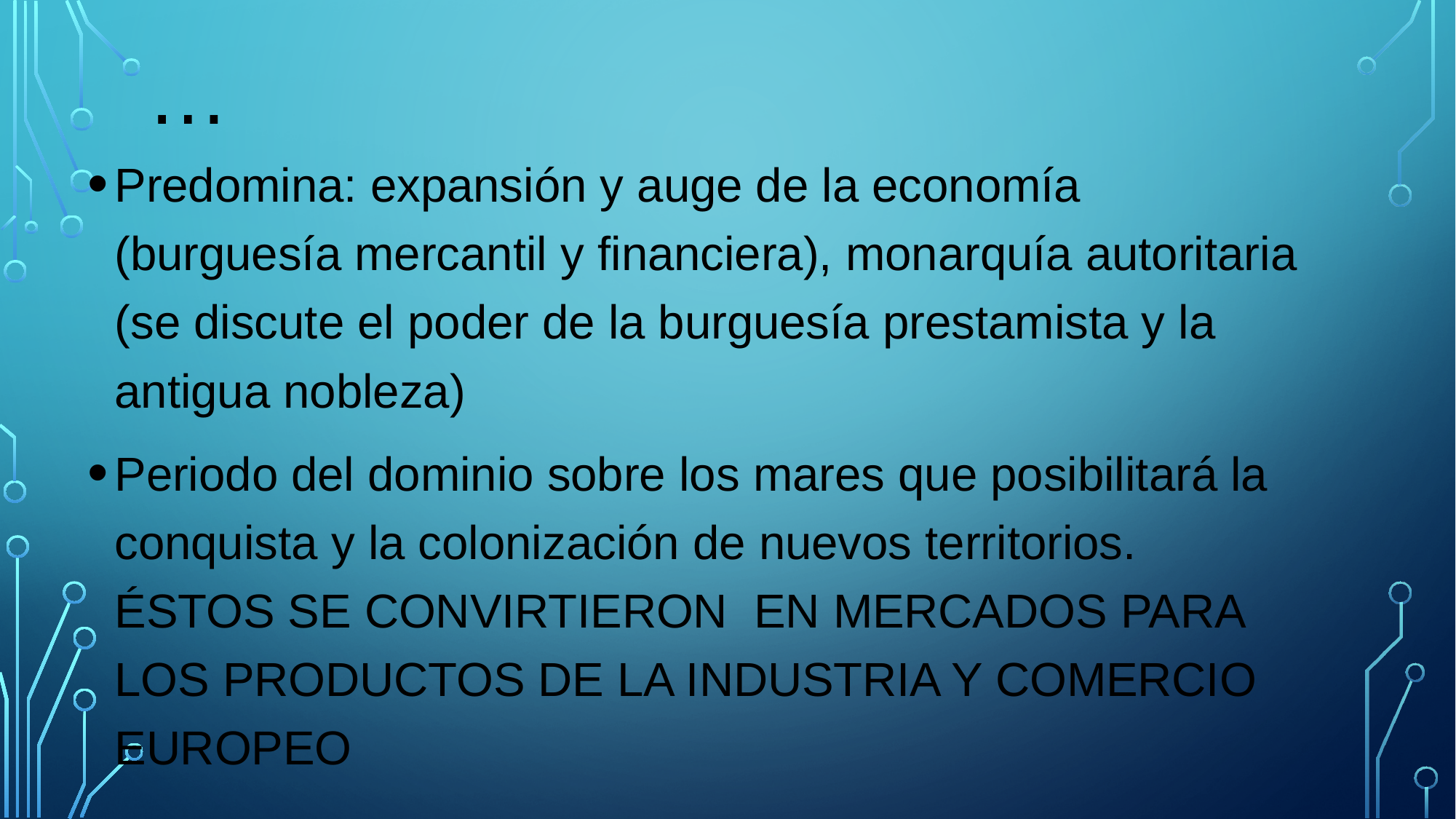

# …
Predomina: expansión y auge de la economía (burguesía mercantil y financiera), monarquía autoritaria (se discute el poder de la burguesía prestamista y la antigua nobleza)
Periodo del dominio sobre los mares que posibilitará la conquista y la colonización de nuevos territorios. ÉSTOS SE CONVIRTIERON  EN MERCADOS PARA LOS PRODUCTOS DE LA INDUSTRIA Y COMERCIO EUROPEO